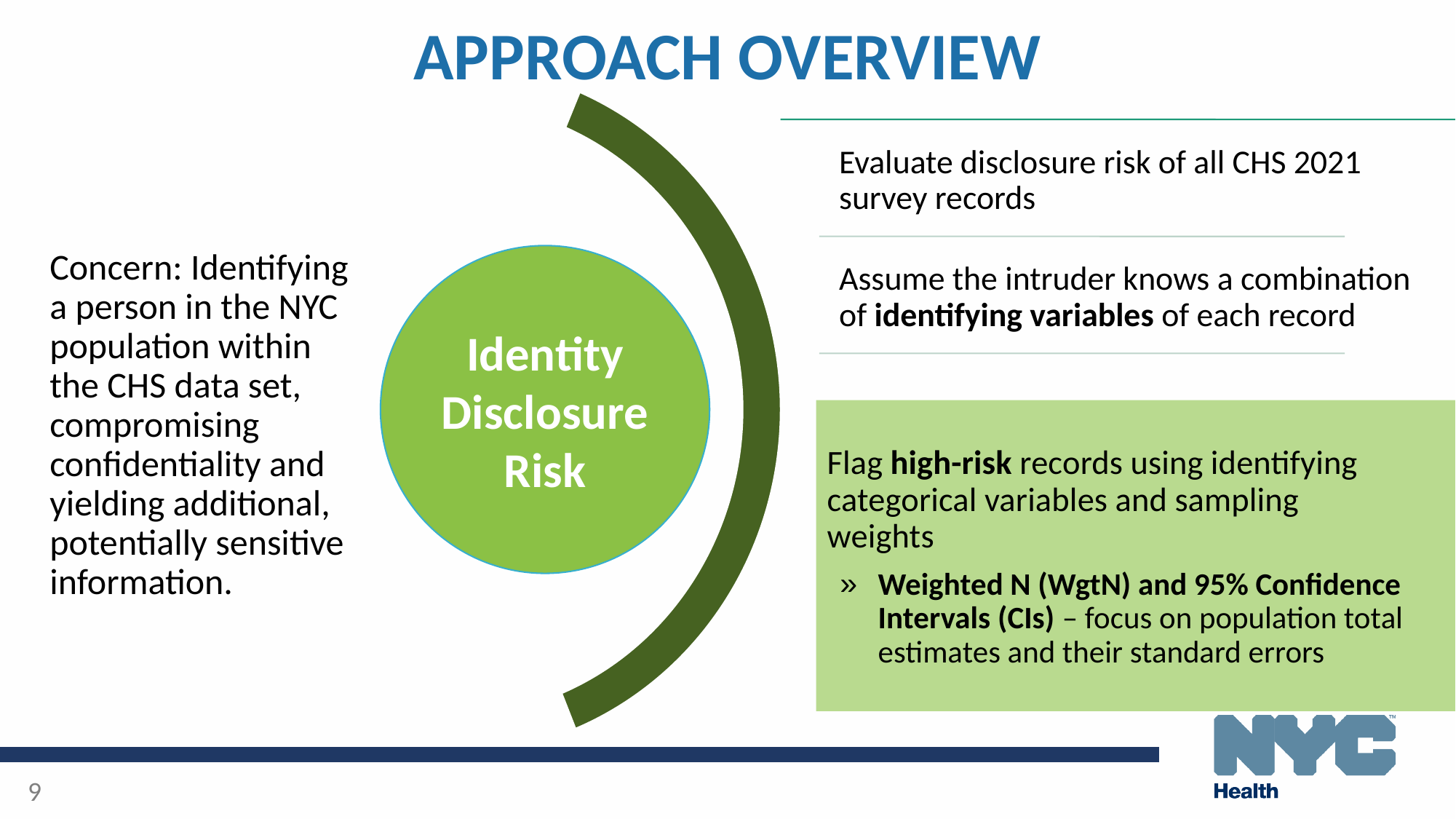

# APPROACH OVERVIEW

Evaluate disclosure risk of all CHS 2021 survey records
Assume the intruder knows a combination of identifying variables of each record
Concern: Identifying a person in the NYC population within the CHS data set, compromising confidentiality and yielding additional, potentially sensitive information.
Identity Disclosure
Risk

Flag high-risk records using identifying categorical variables and sampling weights
Weighted N (WgtN) and 95% Confidence Intervals (CIs) – focus on population total estimates and their standard errors
9